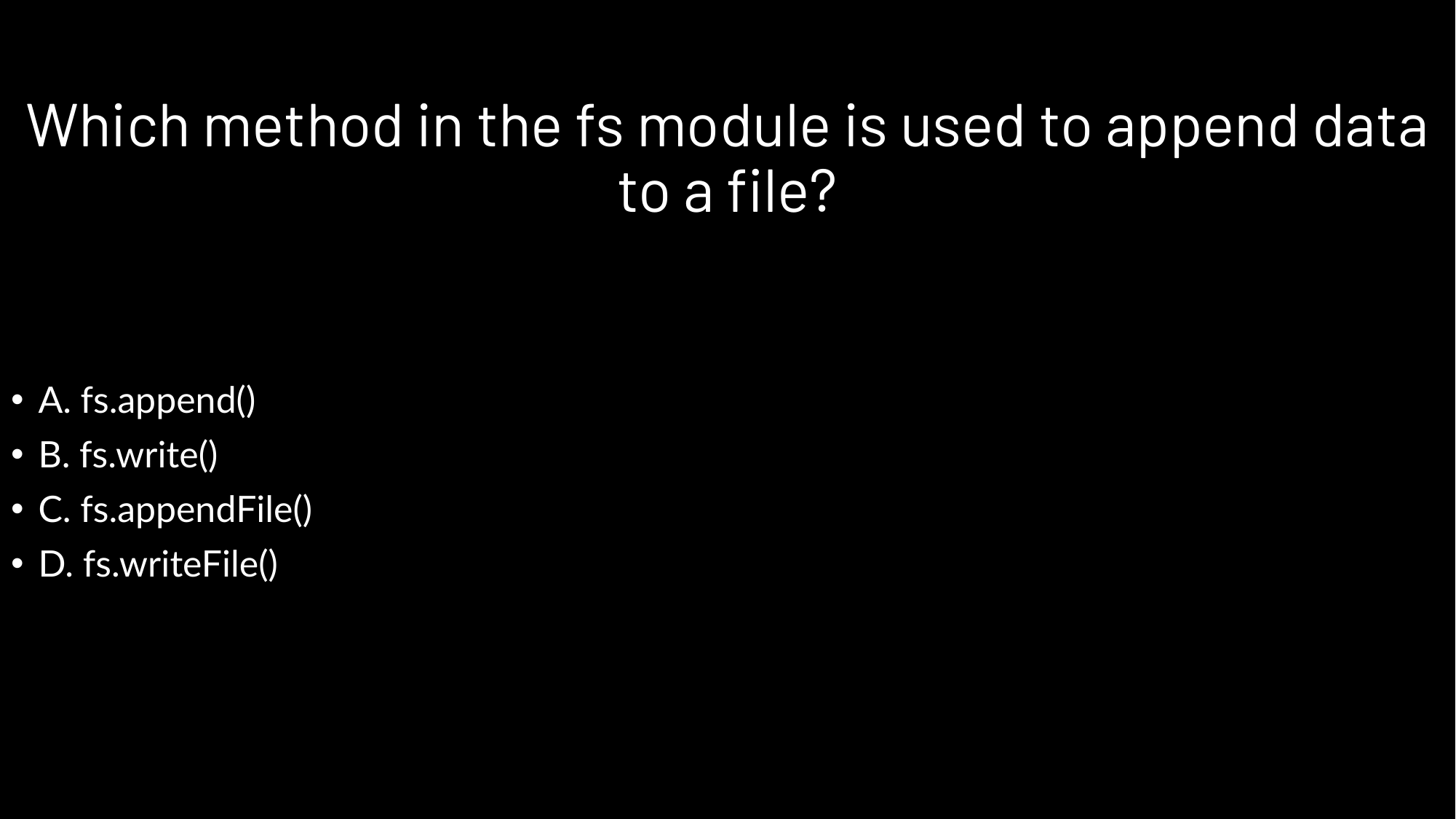

# Which method in the fs module is used to append data to a file?
A. fs.append()
B. fs.write()
C. fs.appendFile()
D. fs.writeFile()